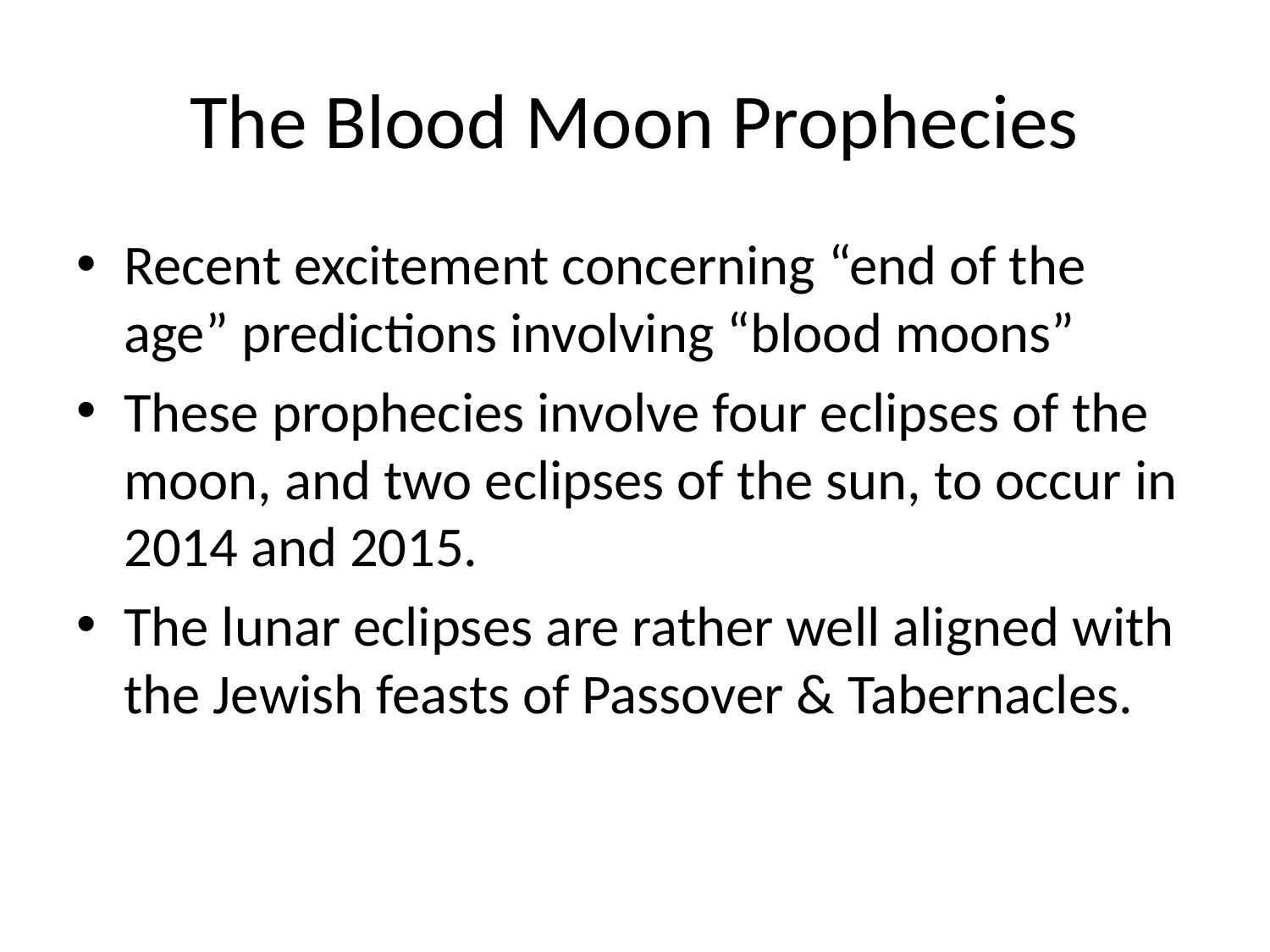

# The Blood Moon Prophecies
Recent excitement concerning “end of the age” predictions involving “blood moons”
These prophecies involve four eclipses of the moon, and two eclipses of the sun, to occur in 2014 and 2015.
The lunar eclipses are rather well aligned with the Jewish feasts of Passover & Tabernacles.